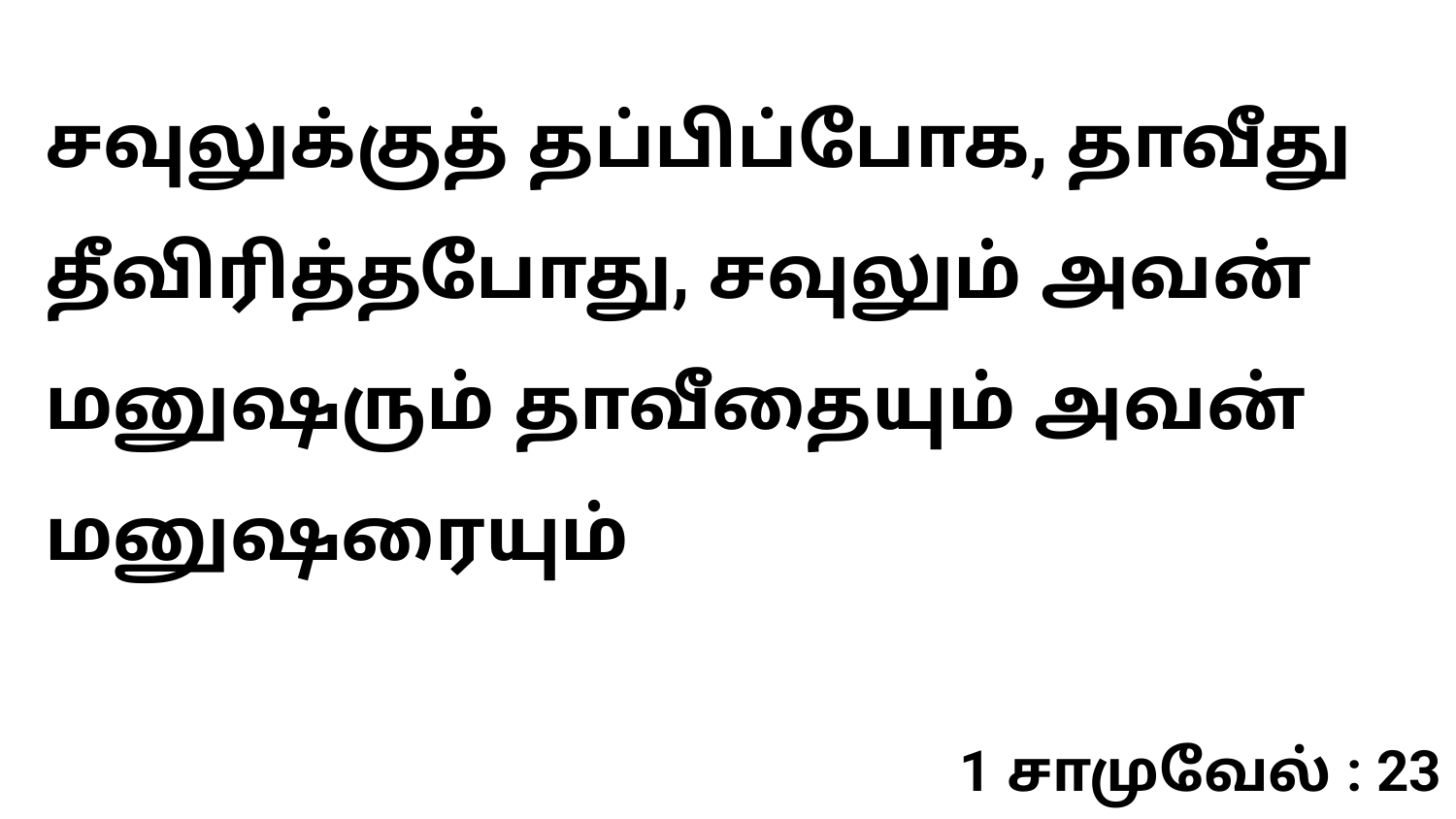

சவுலுக்குத் தப்பிப்போக, தாவீது தீவிரித்தபோது, சவுலும் அவன் மனுஷரும் தாவீதையும் அவன் மனுஷரையும்
1 சாமுவேல் : 23